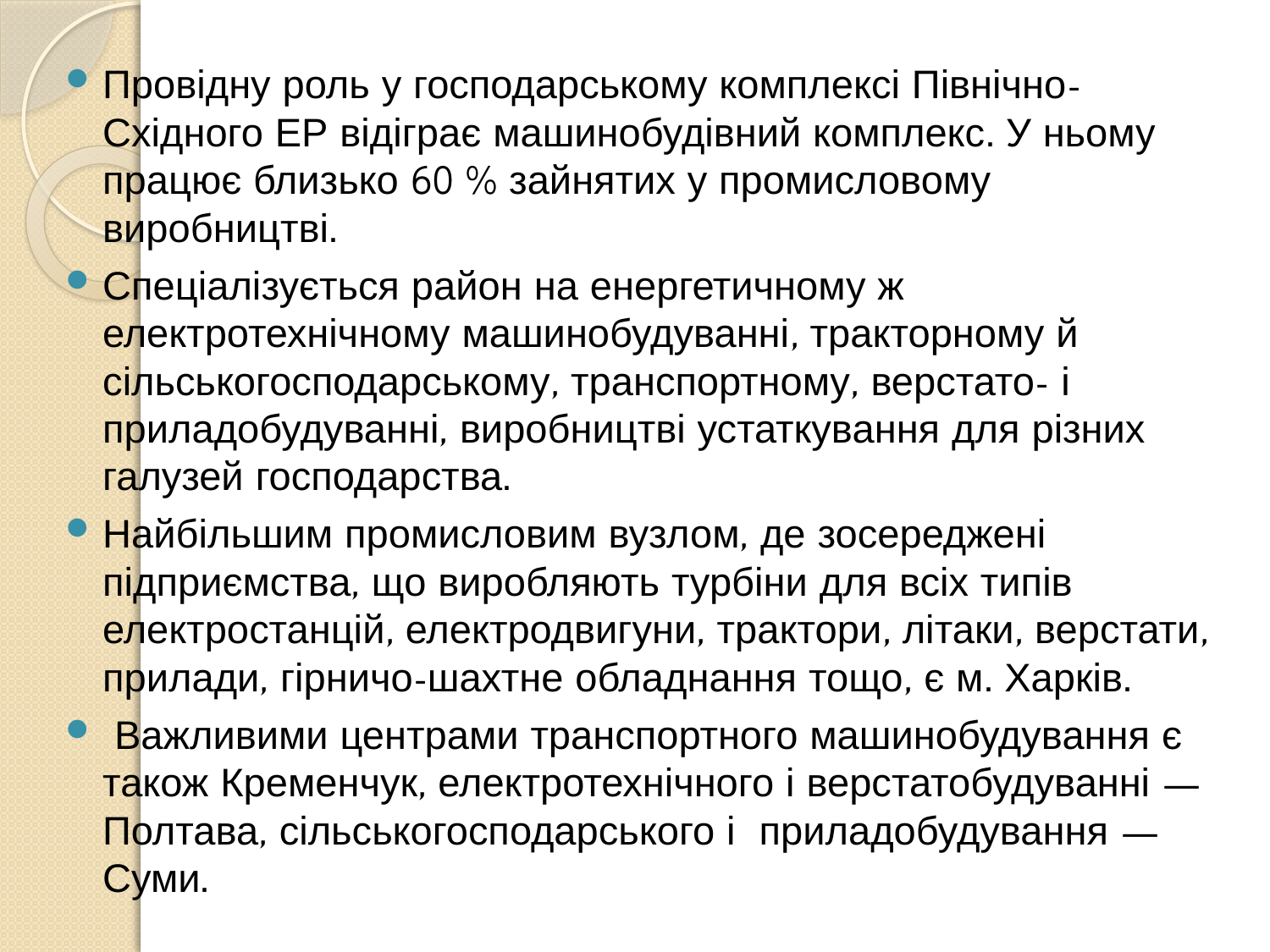

Провідну роль у господарському комплексі Північно-Східного ЕР відіграє машинобудівний комплекс. У ньому працює близько 60 % зайнятих у промисловому виробництві.
Спеціалізується район на енергетичному ж електротехнічному машинобудуванні, тракторному й сільськогосподарському, транспортному, верстато- і приладобудуванні, виробництві устаткування для різних галузей господарства.
Найбільшим промисловим вузлом, де зосереджені підприємства, що виробляють турбіни для всіх типів електростанцій, електродвигуни, трактори, літаки, верстати, прилади, гірничо-шахтне обладнання тощо, є м. Харків.
 Важливими центрами транспортного машинобудування є також Кременчук, електротехнічного і верстатобудуванні — Полтава, сільськогосподарського і  приладобудування — Суми.